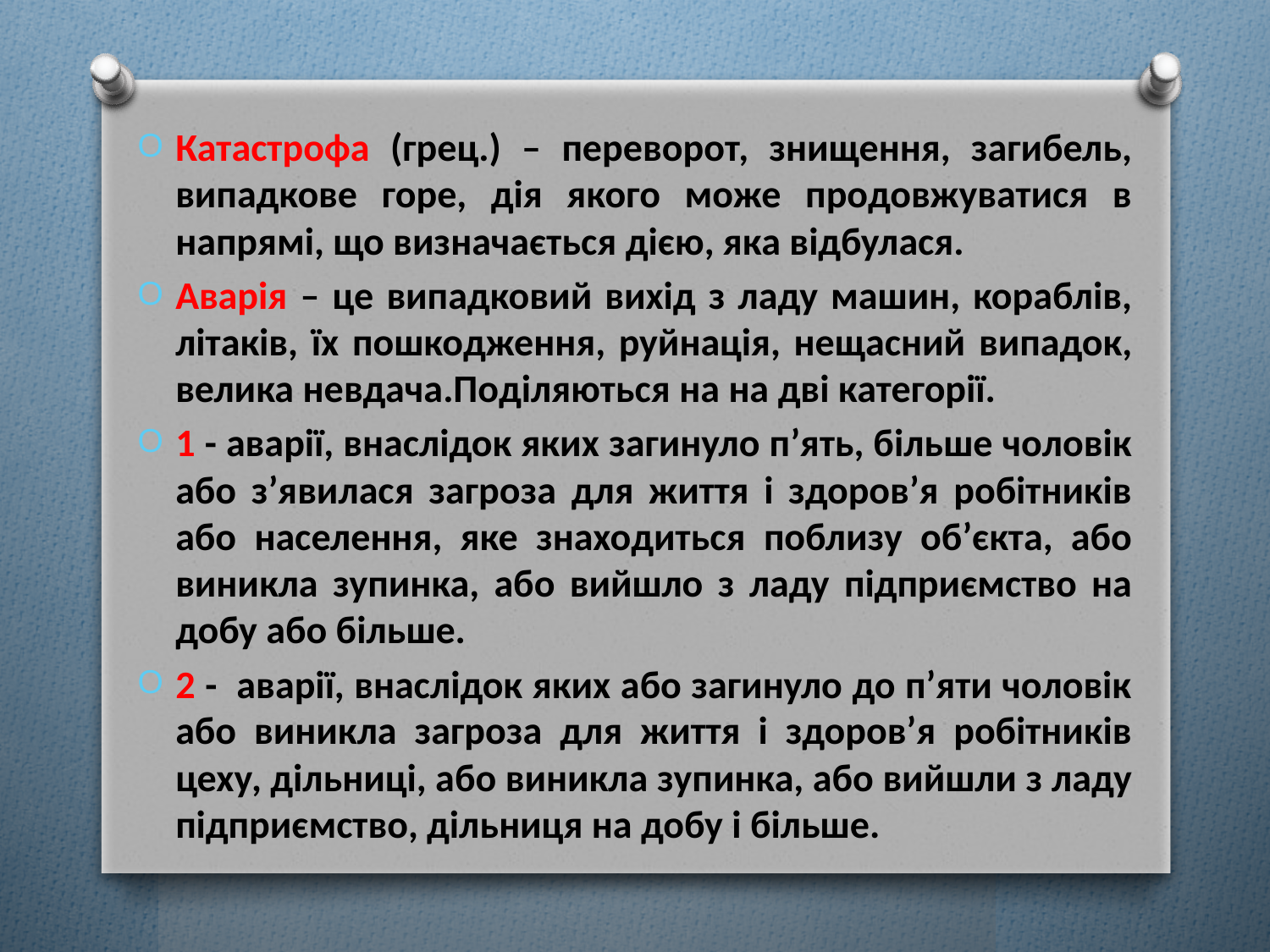

Катастрофа (грец.) – переворот, знищення, загибель, випадкове горе, дія якого може продовжуватися в напрямі, що визначається дією, яка відбулася.
Аварія – це випадковий вихід з ладу машин, кораблів, літаків, їх пошкодження, руйнація, нещасний випадок, велика невдача.Поділяються на на дві категорії.
1 - аварії, внаслідок яких загинуло п’ять, більше чоловік або з’явилася загроза для життя і здоров’я робітників або населення, яке знаходиться поблизу об’єкта, або виникла зупинка, або вийшло з ладу підприємство на добу або більше.
2 -  аварії, внаслідок яких або загинуло до п’яти чоловік або виникла загроза для життя і здоров’я робітників цеху, дільниці, або виникла зупинка, або вийшли з ладу підприємство, дільниця на добу і більше.